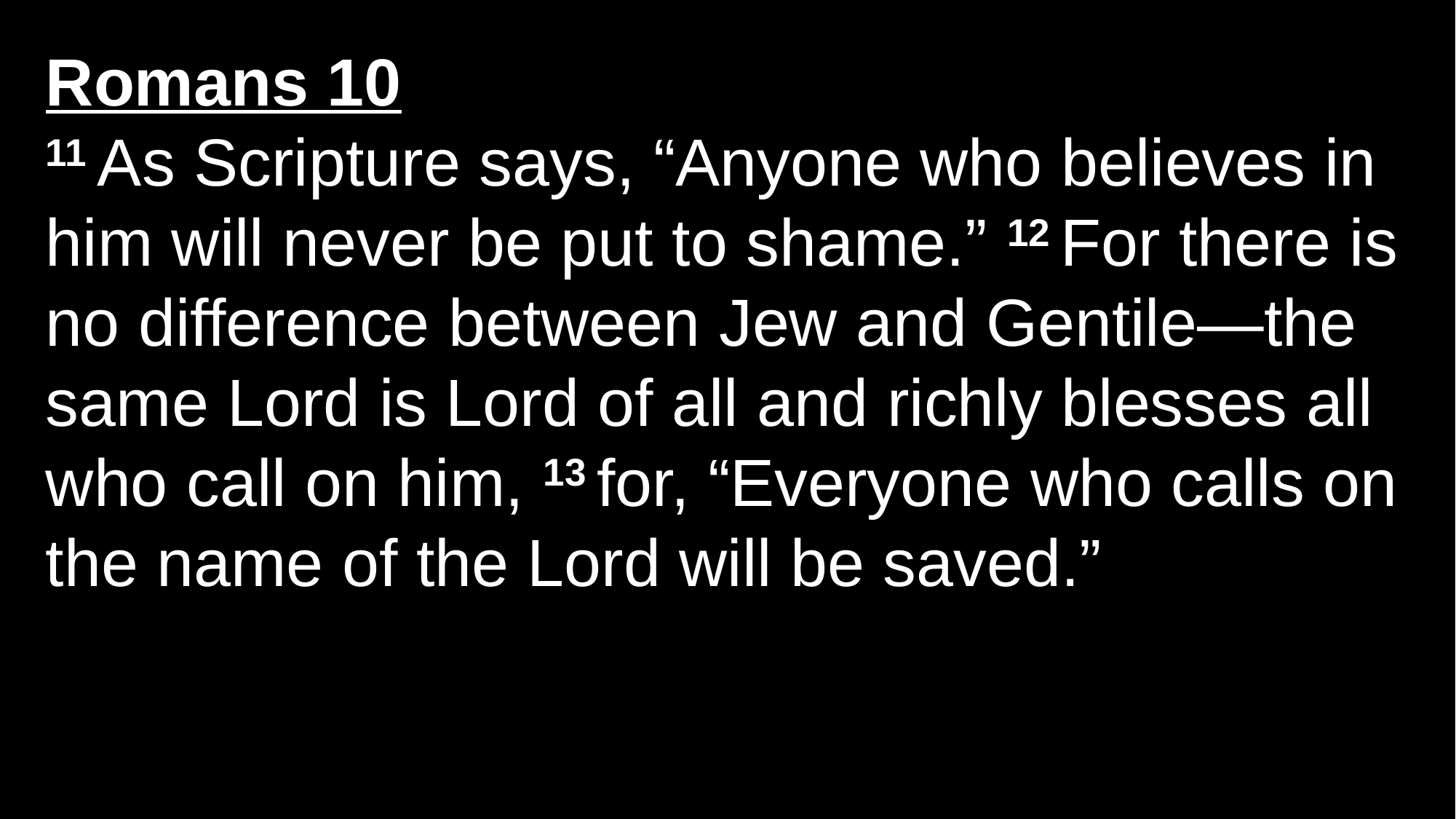

Romans 10
11 As Scripture says, “Anyone who believes in him will never be put to shame.” 12 For there is no difference between Jew and Gentile—the same Lord is Lord of all and richly blesses all who call on him, 13 for, “Everyone who calls on the name of the Lord will be saved.”